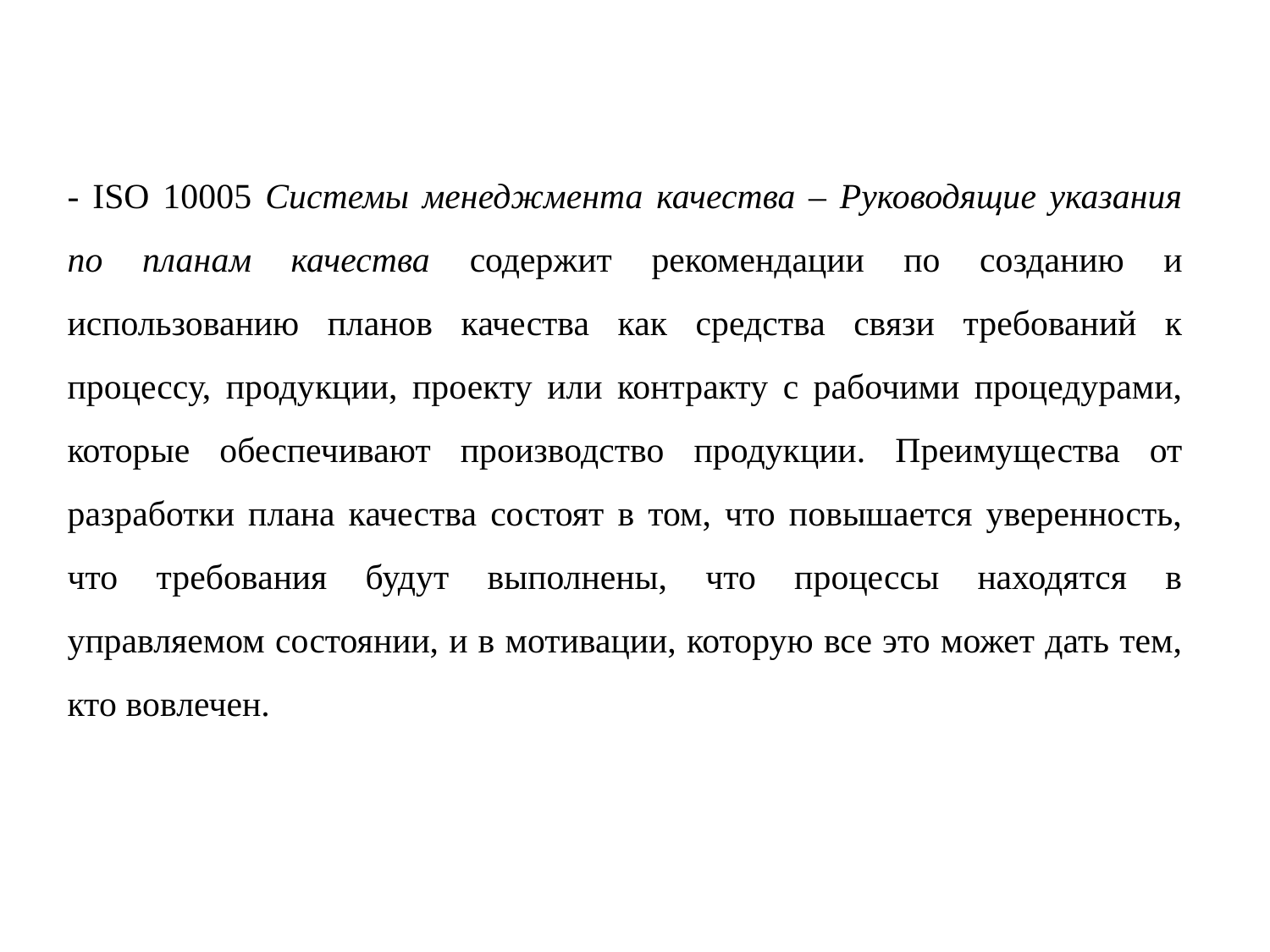

- ISO 10005 Системы менеджмента качества – Руководящие указания по планам качества содержит рекомендации по созданию и использованию планов качества как средства связи требований к процессу, продукции, проекту или контракту с рабочими процедурами, которые обеспечивают производство продукции. Преимущества от разработки плана качества состоят в том, что повышается уверенность, что требования будут выполнены, что процессы находятся в управляемом состоянии, и в мотивации, которую все это может дать тем, кто вовлечен.